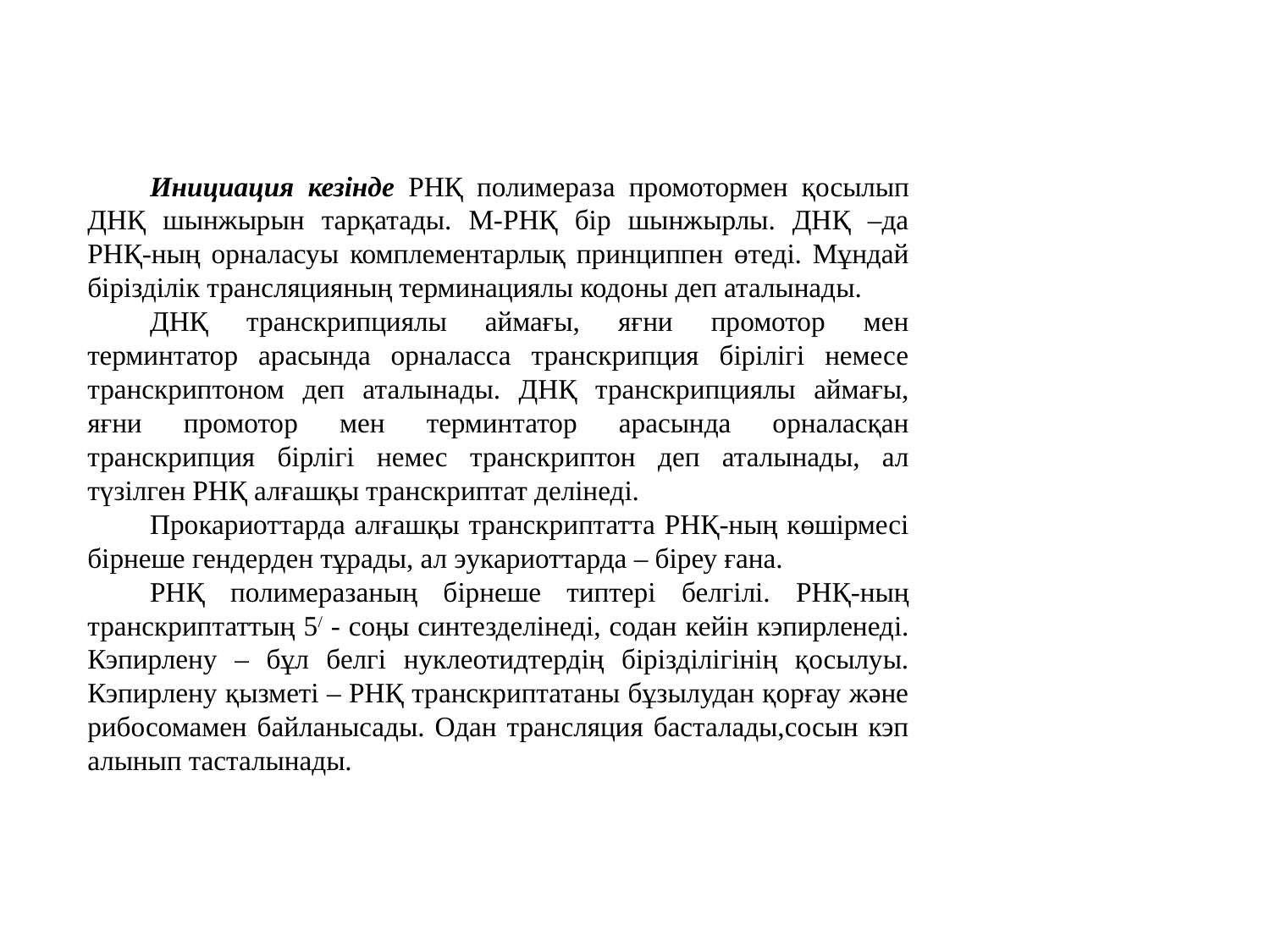

Инициация кезінде РНҚ полимераза промотормен қосылып ДНҚ шынжырын тарқатады. М-РНҚ бір шынжырлы. ДНҚ –да РНҚ-ның орналасуы комплементарлық принциппен өтеді. Мұндай бірізділік трансляцияның терминациялы кодоны деп аталынады.
ДНҚ транскрипциялы аймағы, яғни промотор мен терминтатор арасында орналасса транскрипция бірілігі немесе транскриптоном деп аталынады. ДНҚ транскрипциялы аймағы, яғни промотор мен терминтатор арасында орналасқан транскрипция бірлігі немес транскриптон деп аталынады, ал түзілген РНҚ алғашқы транскриптат делінеді.
Прокариоттарда алғашқы транскриптатта РНҚ-ның көшірмесі бірнеше гендерден тұрады, ал эукариоттарда – біреу ғана.
РНҚ полимеразаның бірнеше типтері белгілі. РНҚ-ның транскриптаттың 5/ - соңы синтезделінеді, содан кейін кэпирленеді. Кэпирлену – бұл белгі нуклеотидтердің бірізділігінің қосылуы. Кэпирлену қызметі – РНҚ транскриптатаны бұзылудан қорғау және рибосомамен байланысады. Одан трансляция басталады,сосын кэп алынып тасталынады.